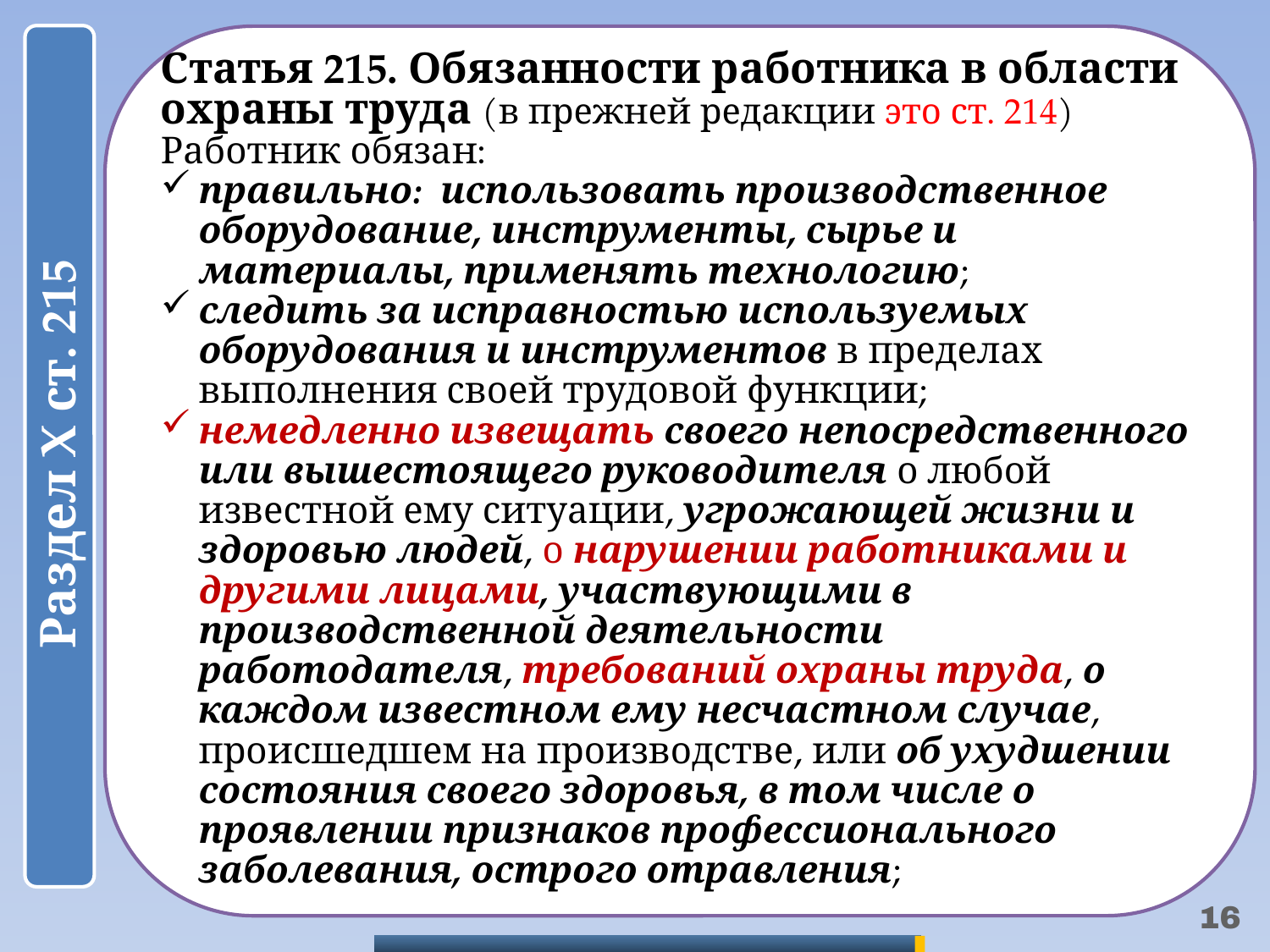

Раздел X ст. 215
Статья 215. Обязанности работника в области охраны труда (в прежней редакции это ст. 214)
Работник обязан:
правильно:  использовать производственное оборудование, инструменты, сырье и материалы, применять технологию;
следить за исправностью используемых оборудования и инструментов в пределах выполнения своей трудовой функции;
немедленно извещать своего непосредственного или вышестоящего руководителя о любой известной ему ситуации, угрожающей жизни и здоровью людей, о нарушении работниками и другими лицами, участвующими в производственной деятельности работодателя, требований охраны труда, о каждом известном ему несчастном случае, происшедшем на производстве, или об ухудшении состояния своего здоровья, в том числе о проявлении признаков профессионального заболевания, острого отравления;

16